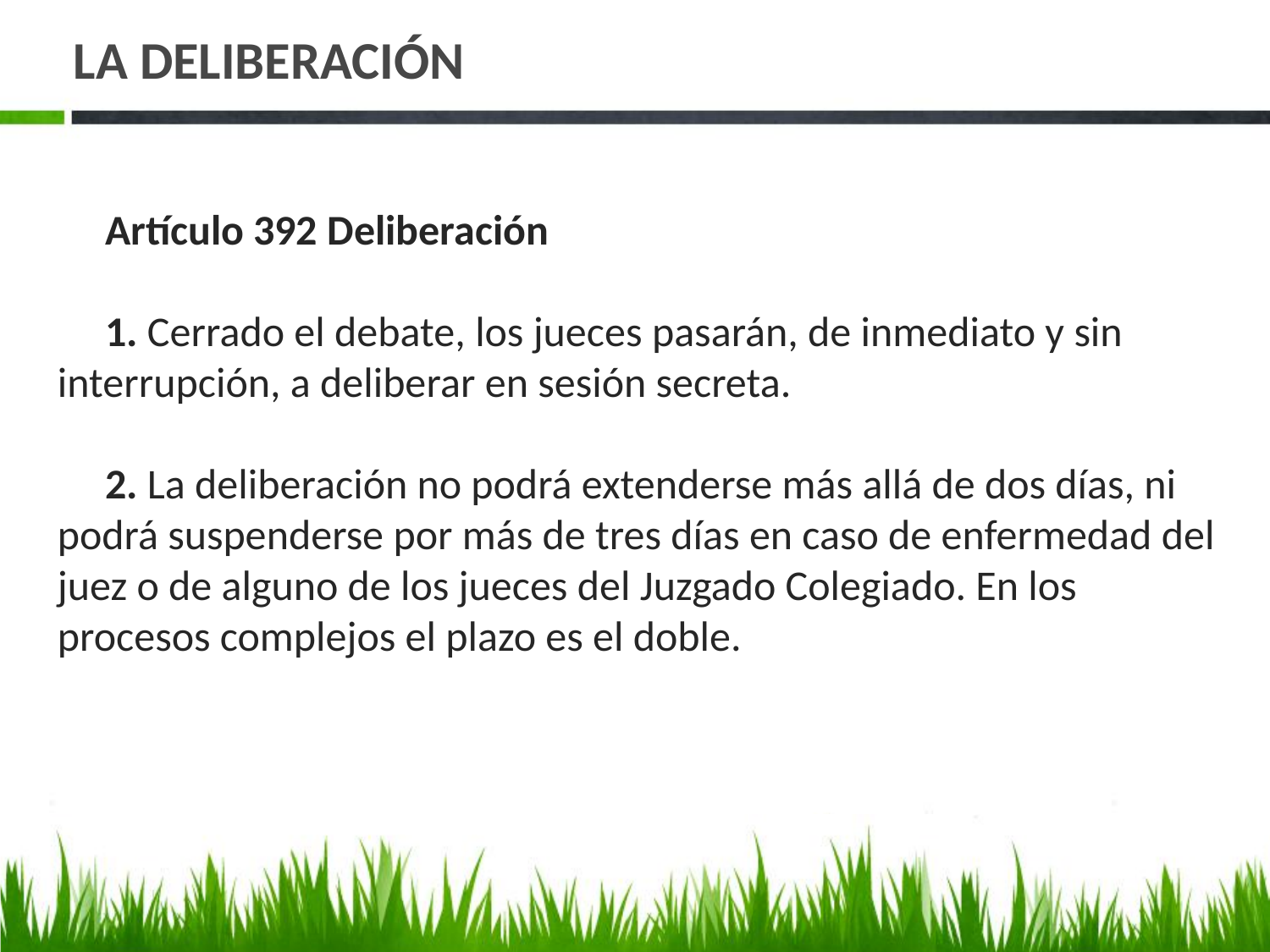

# LA DELIBERACIÓN
     Artículo 392 Deliberación

     1. Cerrado el debate, los jueces pasarán, de inmediato y sin interrupción, a deliberar en sesión secreta.

     2. La deliberación no podrá extenderse más allá de dos días, ni podrá suspenderse por más de tres días en caso de enfermedad del juez o de alguno de los jueces del Juzgado Colegiado. En los procesos complejos el plazo es el doble.